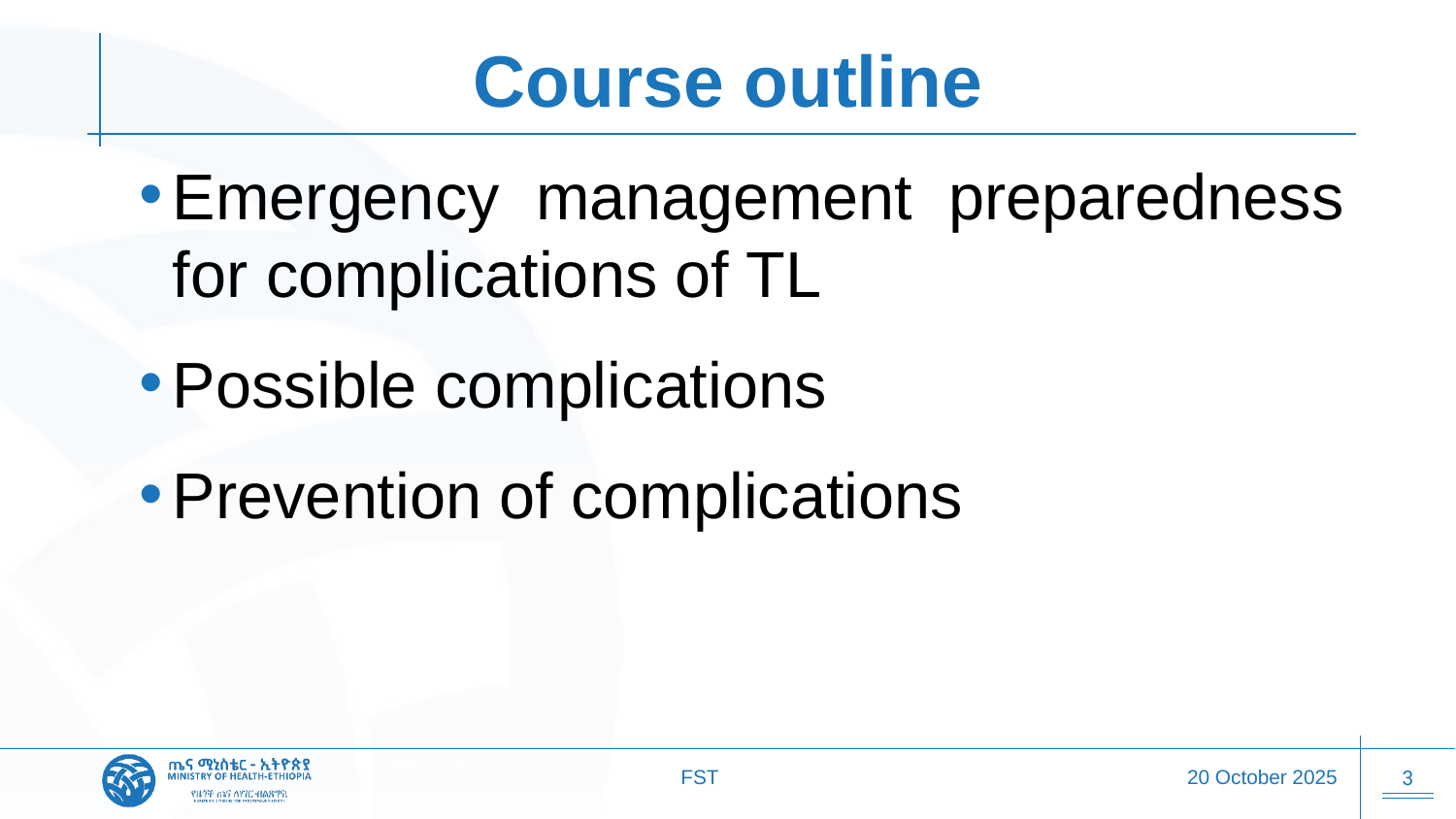

# Course outline
Emergency management preparedness for complications of TL
Possible complications
Prevention of complications
FST
20 October 2025
3